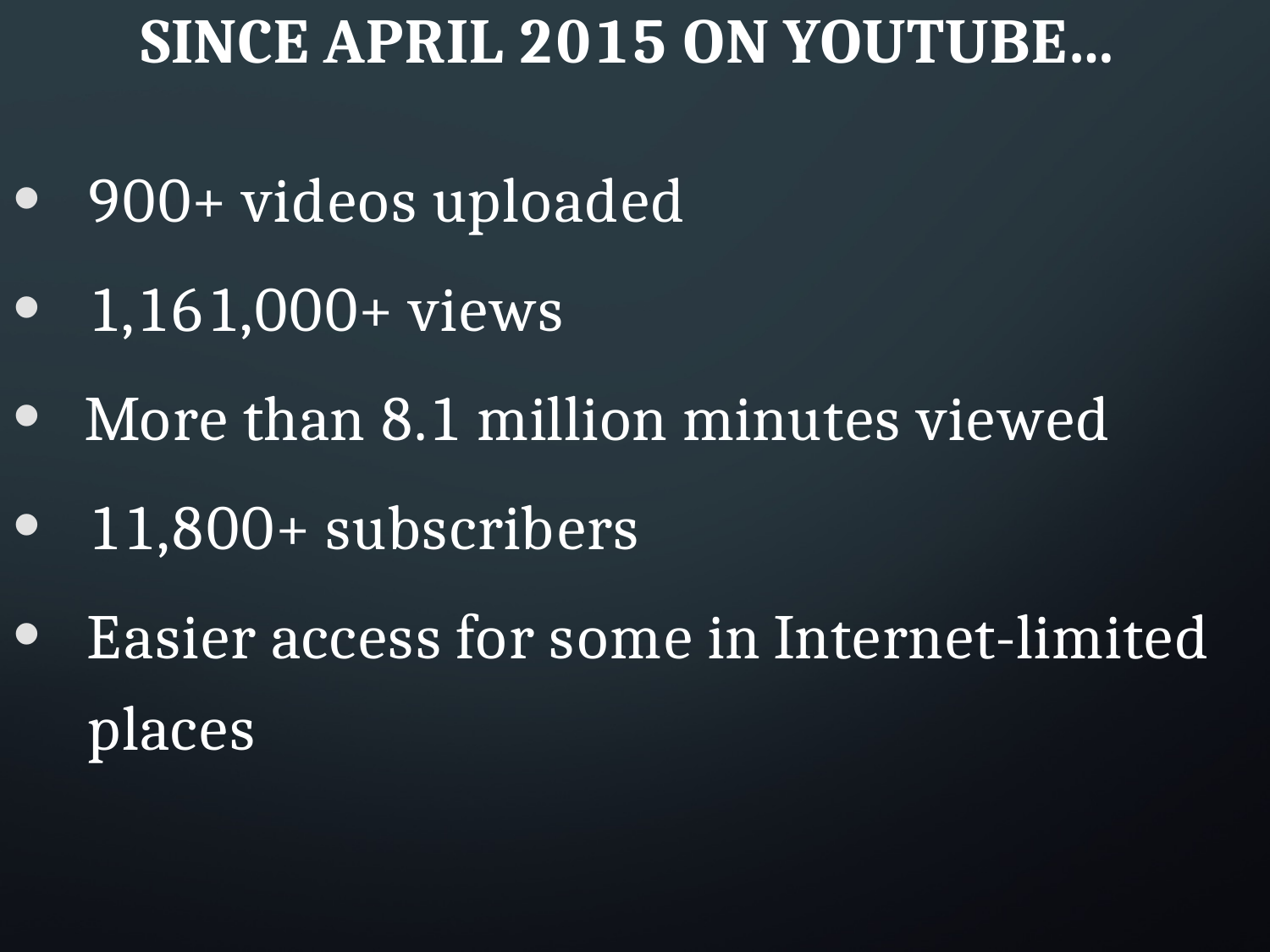

# SINCE APRIL 2015 ON YOUTUBE…
900+ videos uploaded
1,161,000+ views
More than 8.1 million minutes viewed
11,800+ subscribers
Easier access for some in Internet-limited places